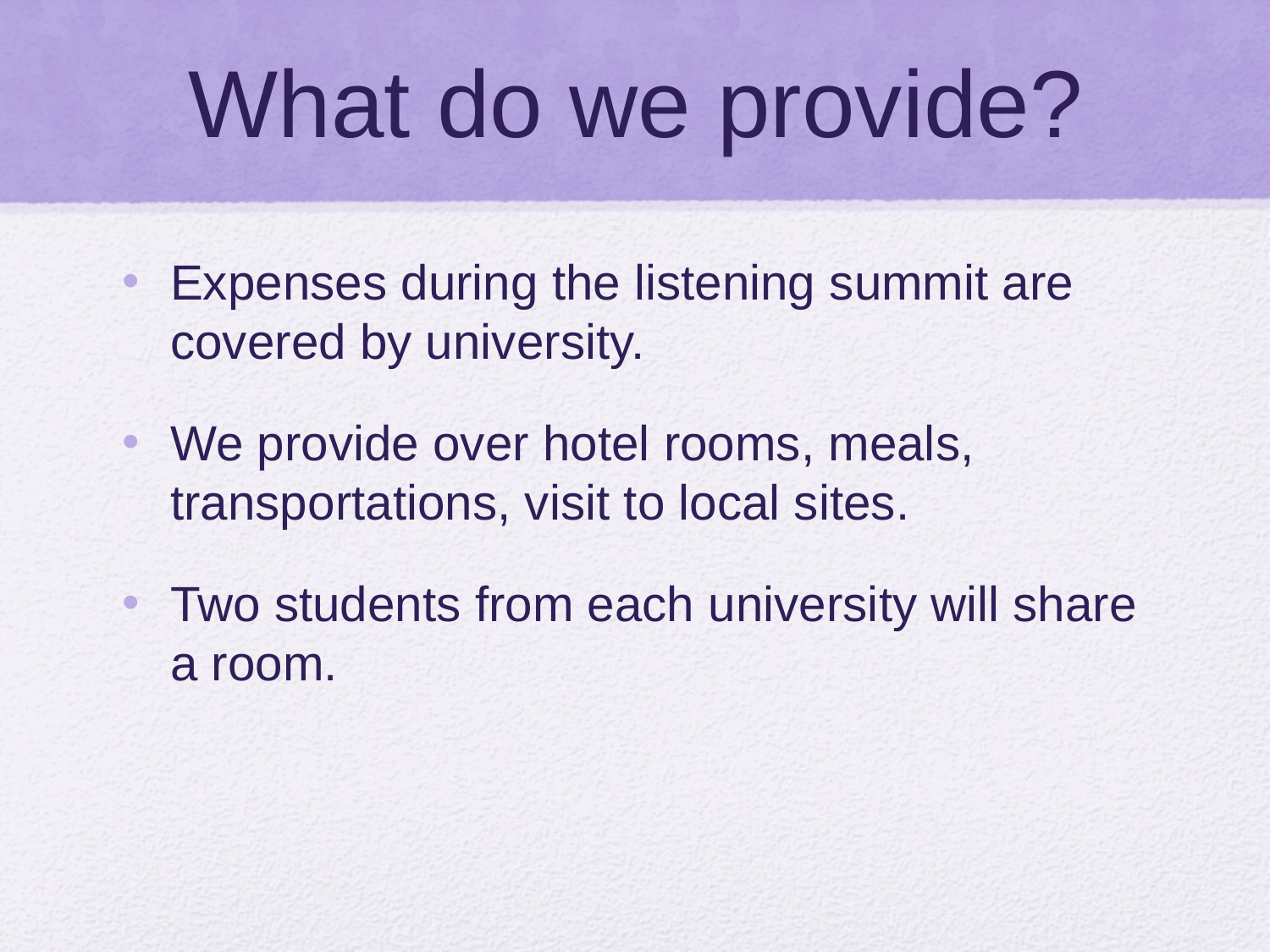

# What do we provide?
Expenses during the listening summit are covered by university.
We provide over hotel rooms, meals, transportations, visit to local sites.
Two students from each university will share a room.